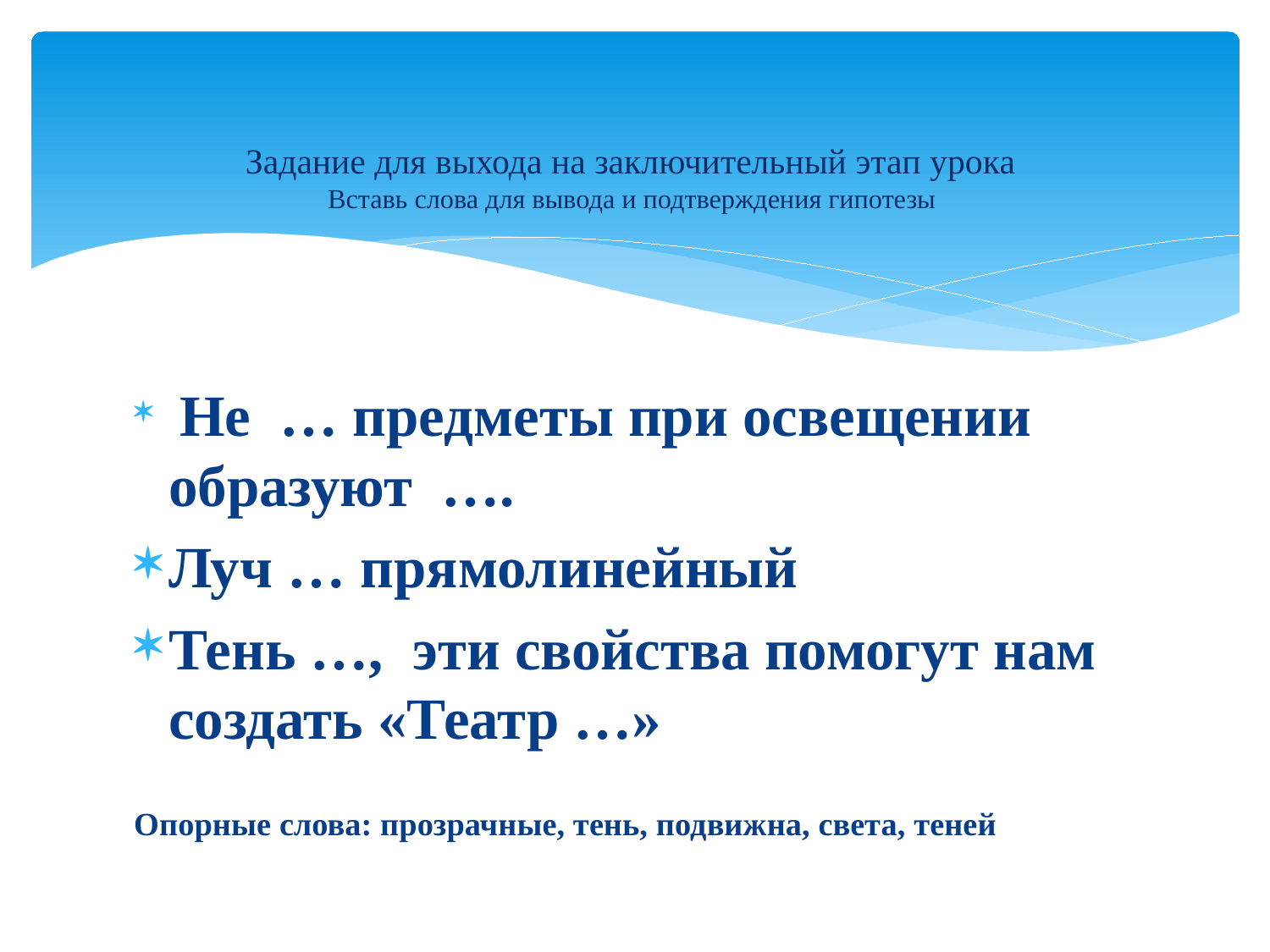

# Задание для выхода на заключительный этап урока Вставь слова для вывода и подтверждения гипотезы
 Не  … предметы при освещении образуют  ….
Луч … прямолинейный
Тень …,  эти свойства помогут нам создать «Театр …»

Опорные слова: прозрачные, тень, подвижна, света, теней